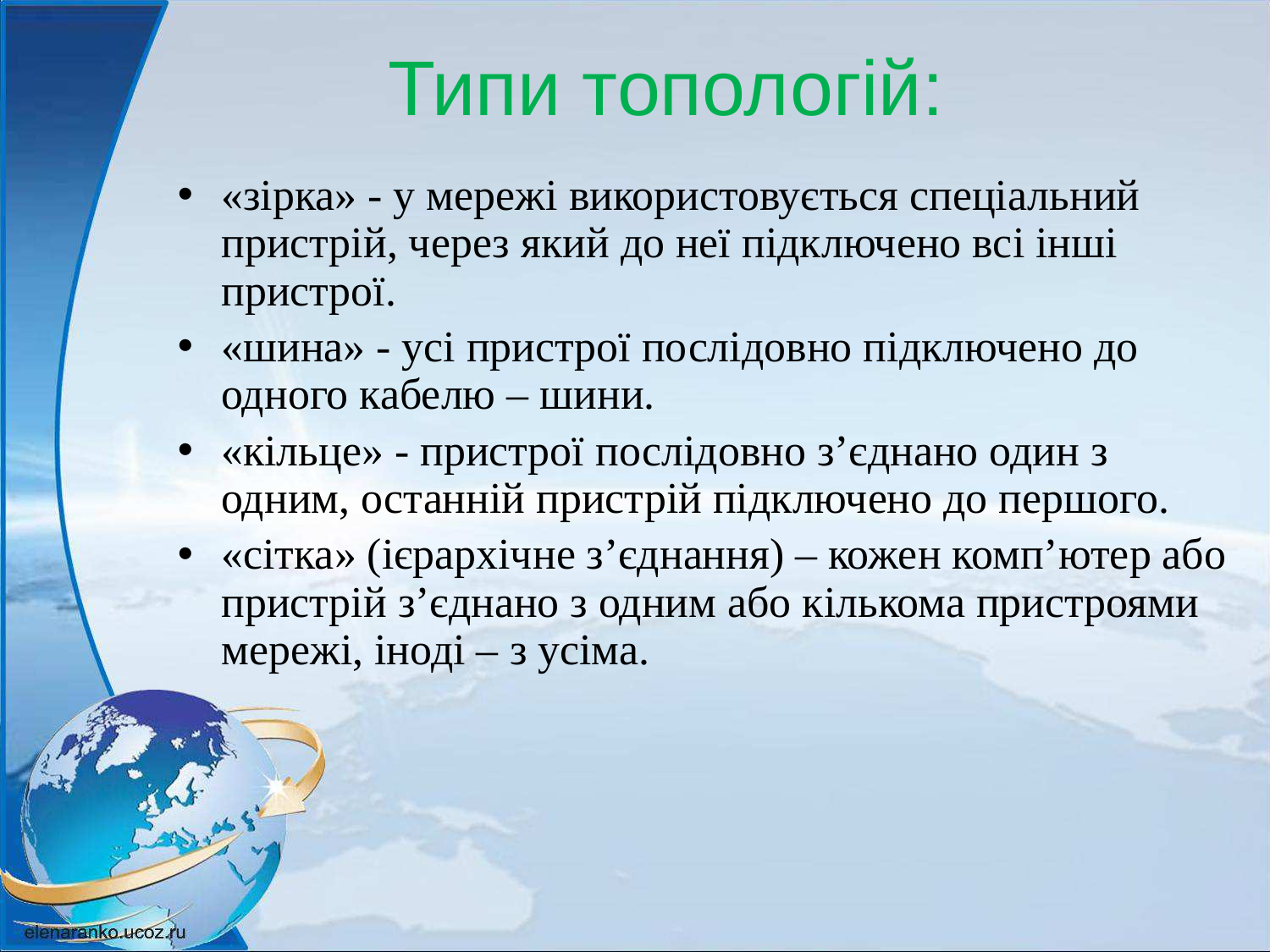

# Типи топологій:
«зірка» - у мережі використовується спеціальний пристрій, через який до неї підключено всі інші пристрої.
«шина» - усі пристрої послідовно підключено до одного кабелю – шини.
«кільце» - пристрої послідовно з’єднано один з одним, останній пристрій підключено до першого.
«сітка» (ієрархічне з’єднання) – кожен комп’ютер або пристрій з’єднано з одним або кількома пристроями мережі, іноді – з усіма.